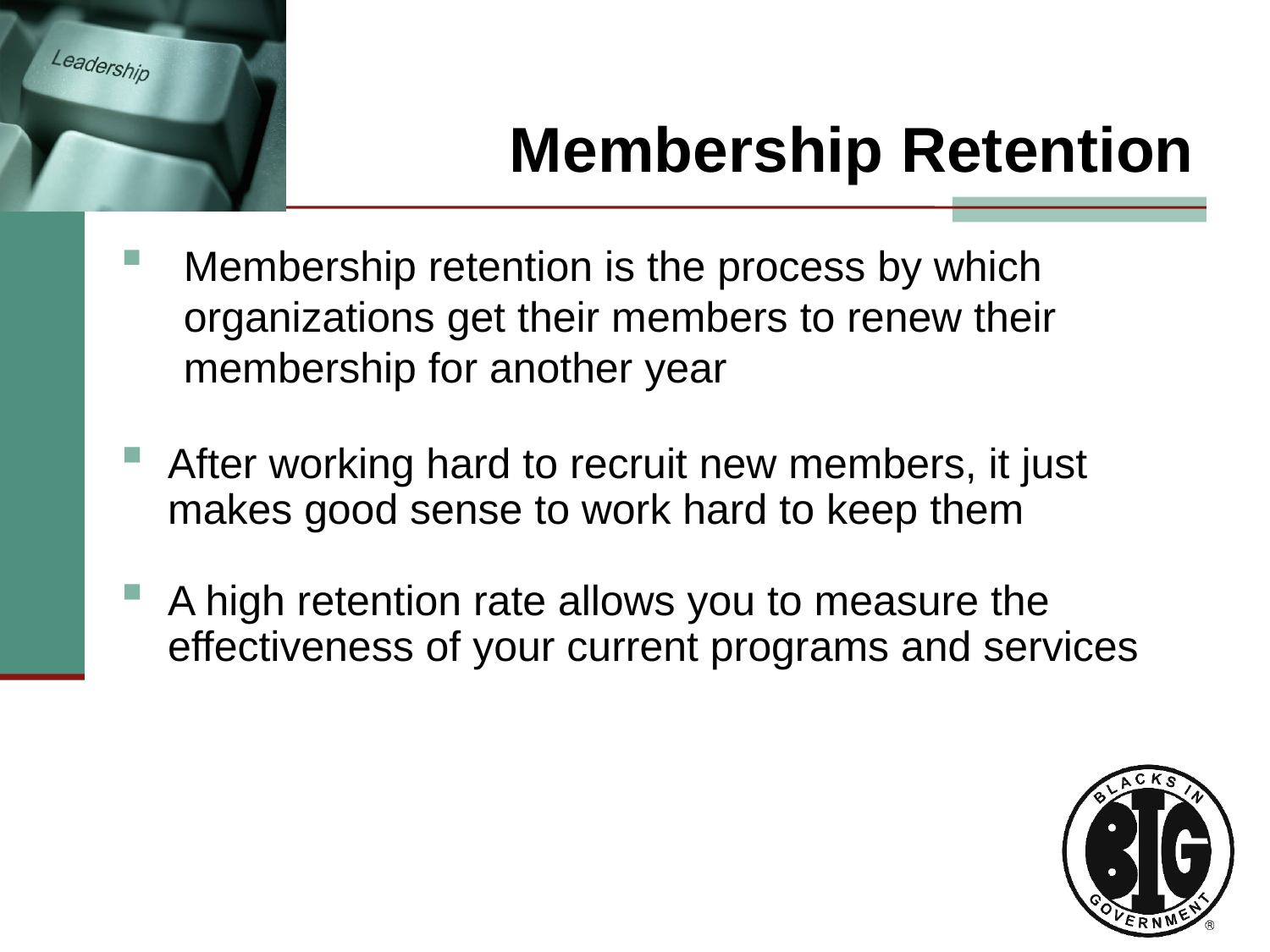

# Membership Retention
Membership retention is the process by which organizations get their members to renew their membership for another year

After working hard to recruit new members, it just makes good sense to work hard to keep them

A high retention rate allows you to measure the effectiveness of your current programs and services